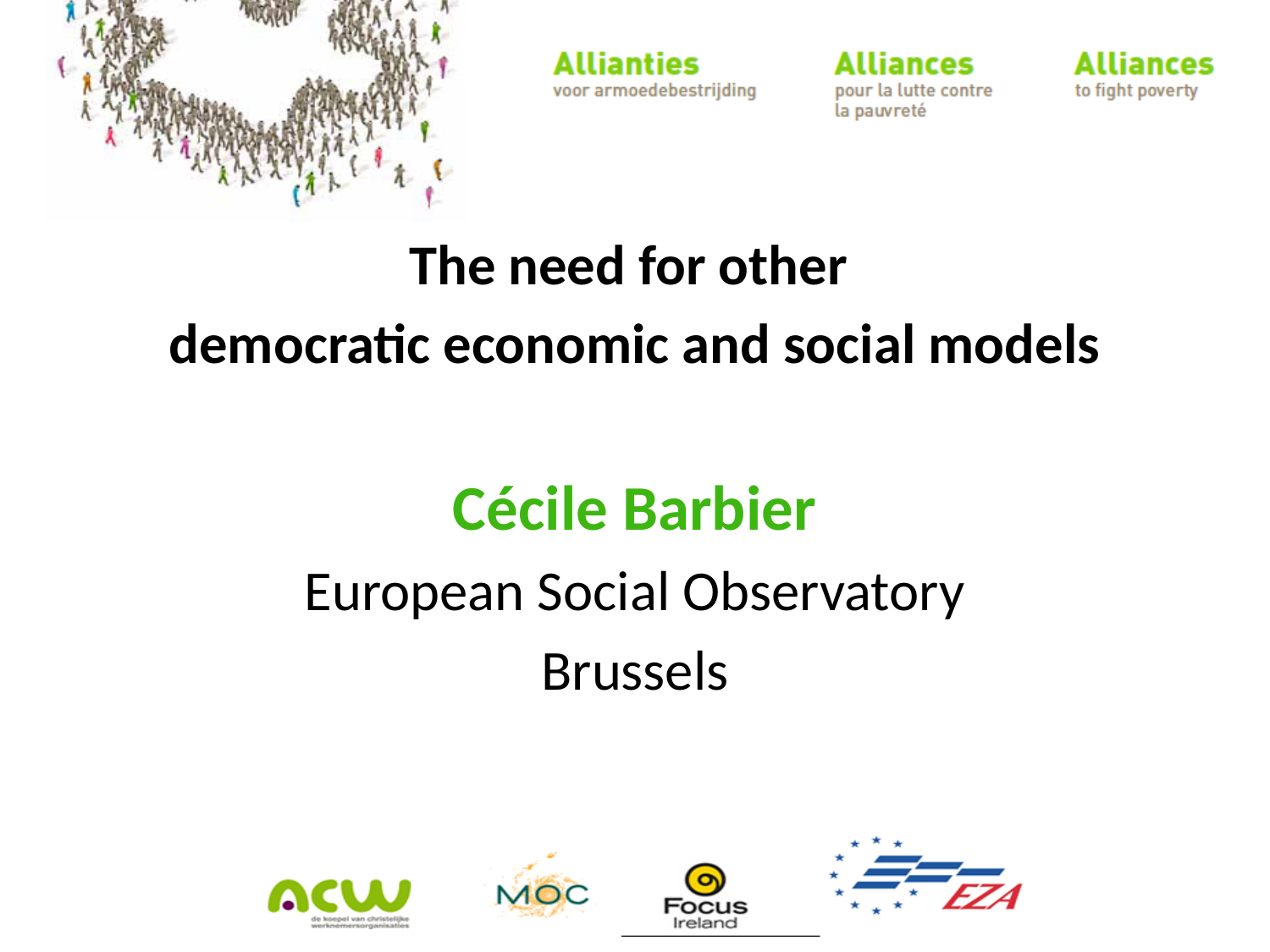

The need for other
democratic economic and social models

Cécile Barbier
European Social Observatory
Brussels